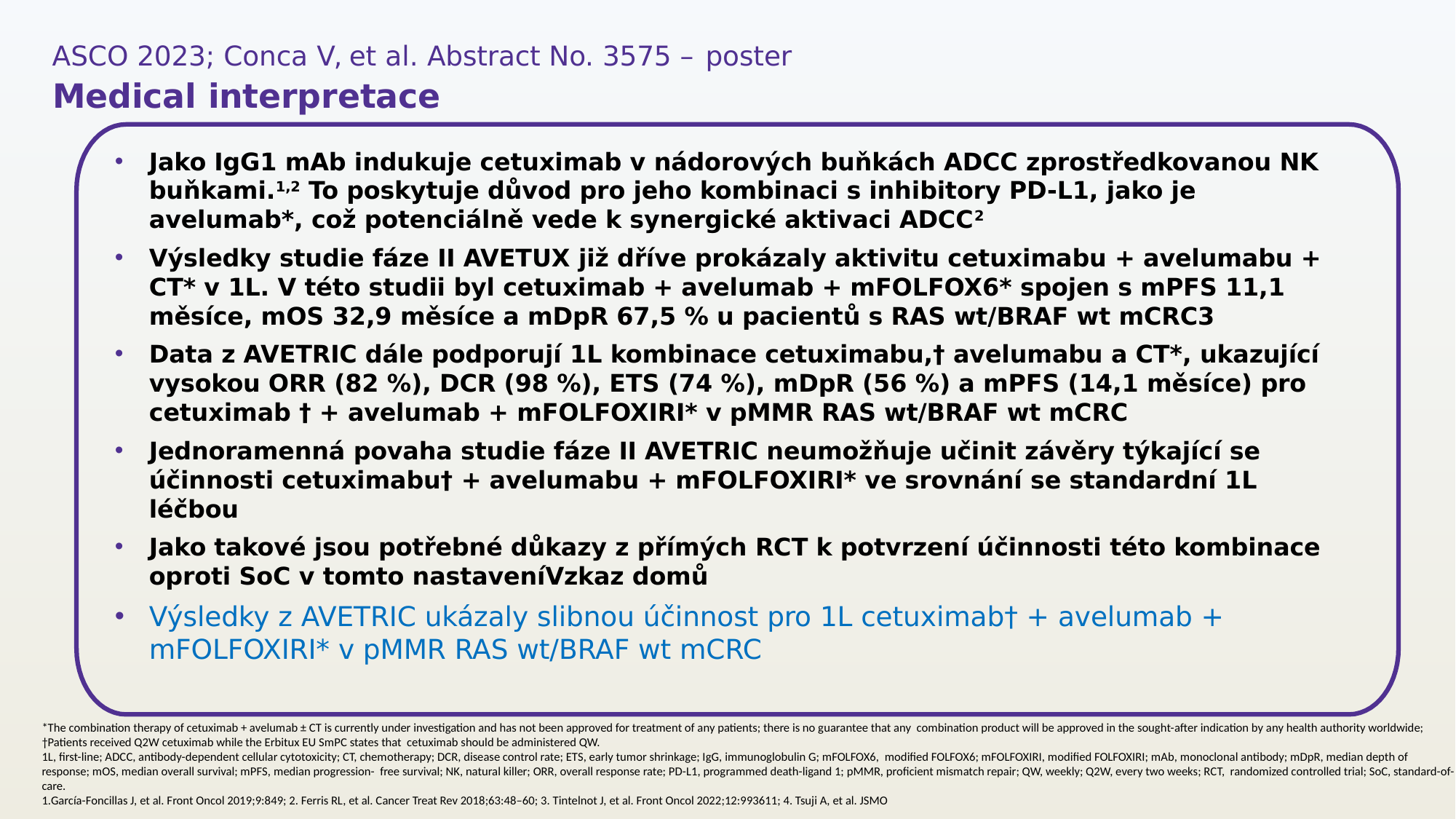

# ASCO 2023; Conca V, et al. Abstract No. 3575 – poster
Medical interpretace

Jako IgG1 mAb indukuje cetuximab v nádorových buňkách ADCC zprostředkovanou NK buňkami.1,2 To poskytuje důvod pro jeho kombinaci s inhibitory PD-L1, jako je avelumab*, což potenciálně vede k synergické aktivaci ADCC2
Výsledky studie fáze II AVETUX již dříve prokázaly aktivitu cetuximabu + avelumabu + CT* v 1L. V této studii byl cetuximab + avelumab + mFOLFOX6* spojen s mPFS 11,1 měsíce, mOS 32,9 měsíce a mDpR 67,5 % u pacientů s RAS wt/BRAF wt mCRC3
Data z AVETRIC dále podporují 1L kombinace cetuximabu,† avelumabu a CT*, ukazující vysokou ORR (82 %), DCR (98 %), ETS (74 %), mDpR (56 %) a mPFS (14,1 měsíce) pro cetuximab † + avelumab + mFOLFOXIRI* v pMMR RAS wt/BRAF wt mCRC
Jednoramenná povaha studie fáze II AVETRIC neumožňuje učinit závěry týkající se účinnosti cetuximabu† + avelumabu + mFOLFOXIRI* ve srovnání se standardní 1L léčbou
Jako takové jsou potřebné důkazy z přímých RCT k potvrzení účinnosti této kombinace oproti SoC v tomto nastaveníVzkaz domů
Výsledky z AVETRIC ukázaly slibnou účinnost pro 1L cetuximab† + avelumab + mFOLFOXIRI* v pMMR RAS wt/BRAF wt mCRC

*The combination therapy of cetuximab + avelumab ± CT is currently under investigation and has not been approved for treatment of any patients; there is no guarantee that any  combination product will be approved in the sought-after indication by any health authority worldwide; †Patients received Q2W cetuximab while the Erbitux EU SmPC states that  cetuximab should be administered QW.
1L, first-line; ADCC, antibody-dependent cellular cytotoxicity; CT, chemotherapy; DCR, disease control rate; ETS, early tumor shrinkage; IgG, immunoglobulin G; mFOLFOX6,  modified FOLFOX6; mFOLFOXIRI, modified FOLFOXIRI; mAb, monoclonal antibody; mDpR, median depth of response; mOS, median overall survival; mPFS, median progression-  free survival; NK, natural killer; ORR, overall response rate; PD-L1, programmed death-ligand 1; pMMR, proficient mismatch repair; QW, weekly; Q2W, every two weeks; RCT,  randomized controlled trial; SoC, standard-of-care.
García-Foncillas J, et al. Front Oncol 2019;9:849; 2. Ferris RL, et al. Cancer Treat Rev 2018;63:48–60; 3. Tintelnot J, et al. Front Oncol 2022;12:993611; 4. Tsuji A, et al. JSMO

*The combination therapy of cetuximab + avelumab ± CT is currently under investigation and has not been approved for treatment of any patients; there is no guarantee that any  combination product will be approved in the sought-after indication by any health authority worldwide; †Patients received Q2W cetuximab while the Erbitux EU SmPC states that  cetuximab should be administered QW.
1L, first-line; ADCC, antibody-dependent cellular cytotoxicity; CT, chemotherapy; DCR, disease control rate; ETS, early tumor shrinkage; IgG, immunoglobulin G; mFOLFOX6,  modified FOLFOX6; mFOLFOXIRI, modified FOLFOXIRI; mAb, monoclonal antibody; mDpR, median depth of response; mOS, median overall survival; mPFS, median progression-  free survival; NK, natural killer; ORR, overall response rate; PD-L1, programmed death-ligand 1; pMMR, proficient mismatch repair; QW, weekly; Q2W, every two weeks; RCT,  randomized controlled trial; SoC, standard-of-care.
1.García-Foncillas J, et al. Front Oncol 2019;9:849; 2. Ferris RL, et al. Cancer Treat Rev 2018;63:48–60; 3. Tintelnot J, et al. Front Oncol 2022;12:993611; 4. Tsuji A, et al. JSMO